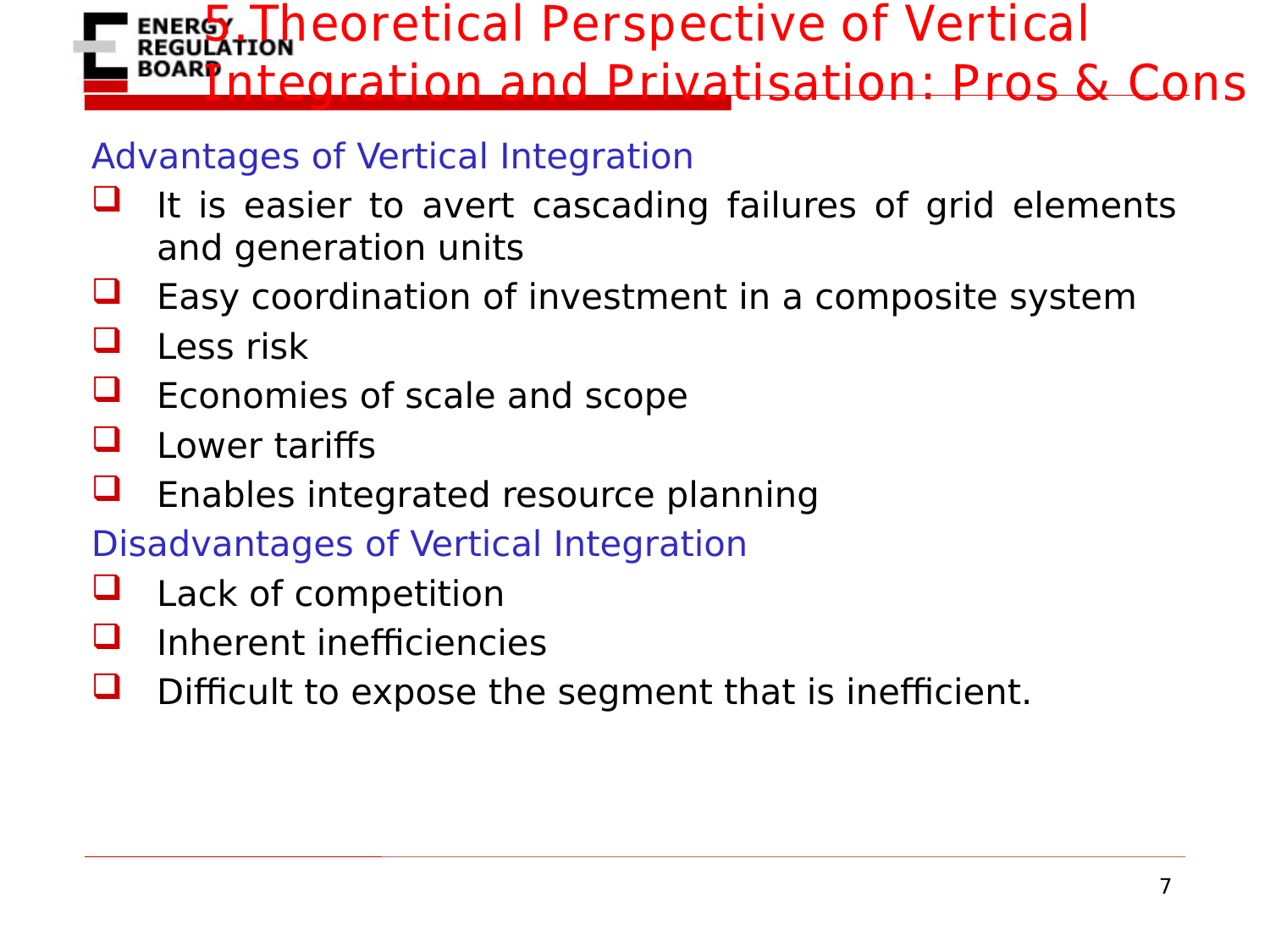

# 5.Theoretical Perspective of Vertical Integration and Privatisation: Pros & Cons
Advantages of Vertical Integration
It is easier to avert cascading failures of grid elements and generation units
Easy coordination of investment in a composite system
Less risk
Economies of scale and scope
Lower tariffs
Enables integrated resource planning
Disadvantages of Vertical Integration
Lack of competition
Inherent inefficiencies
Difficult to expose the segment that is inefficient.

7